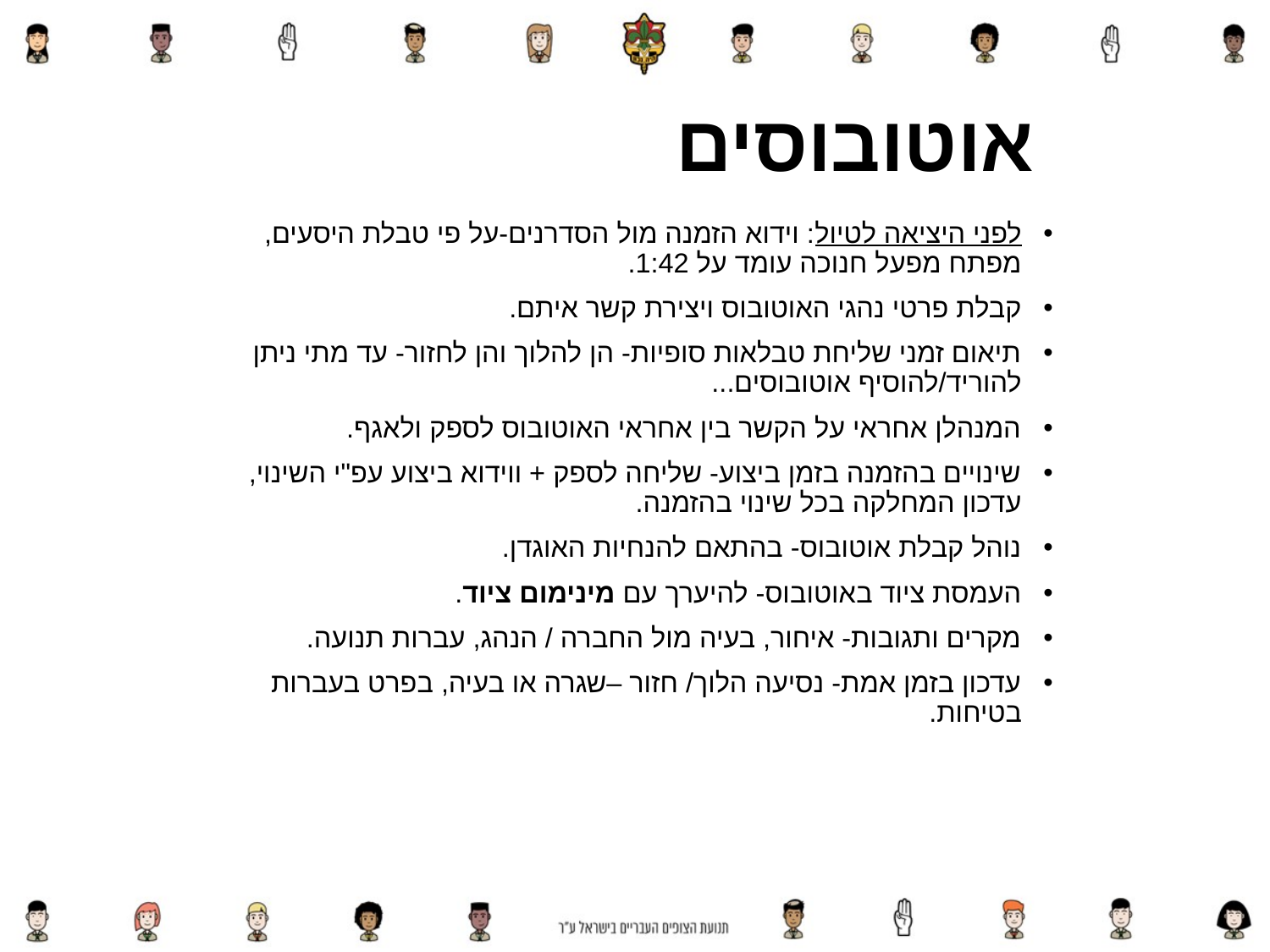

# אוטובוסים
לפני היציאה לטיול: וידוא הזמנה מול הסדרנים-על פי טבלת היסעים, מפתח מפעל חנוכה עומד על 1:42.
קבלת פרטי נהגי האוטובוס ויצירת קשר איתם.
תיאום זמני שליחת טבלאות סופיות- הן להלוך והן לחזור- עד מתי ניתן להוריד/להוסיף אוטובוסים...
המנהלן אחראי על הקשר בין אחראי האוטובוס לספק ולאגף.
שינויים בהזמנה בזמן ביצוע- שליחה לספק + ווידוא ביצוע עפ"י השינוי, עדכון המחלקה בכל שינוי בהזמנה.
נוהל קבלת אוטובוס- בהתאם להנחיות האוגדן.
העמסת ציוד באוטובוס- להיערך עם מינימום ציוד.
מקרים ותגובות- איחור, בעיה מול החברה / הנהג, עברות תנועה.
עדכון בזמן אמת- נסיעה הלוך/ חזור –שגרה או בעיה, בפרט בעברות בטיחות.